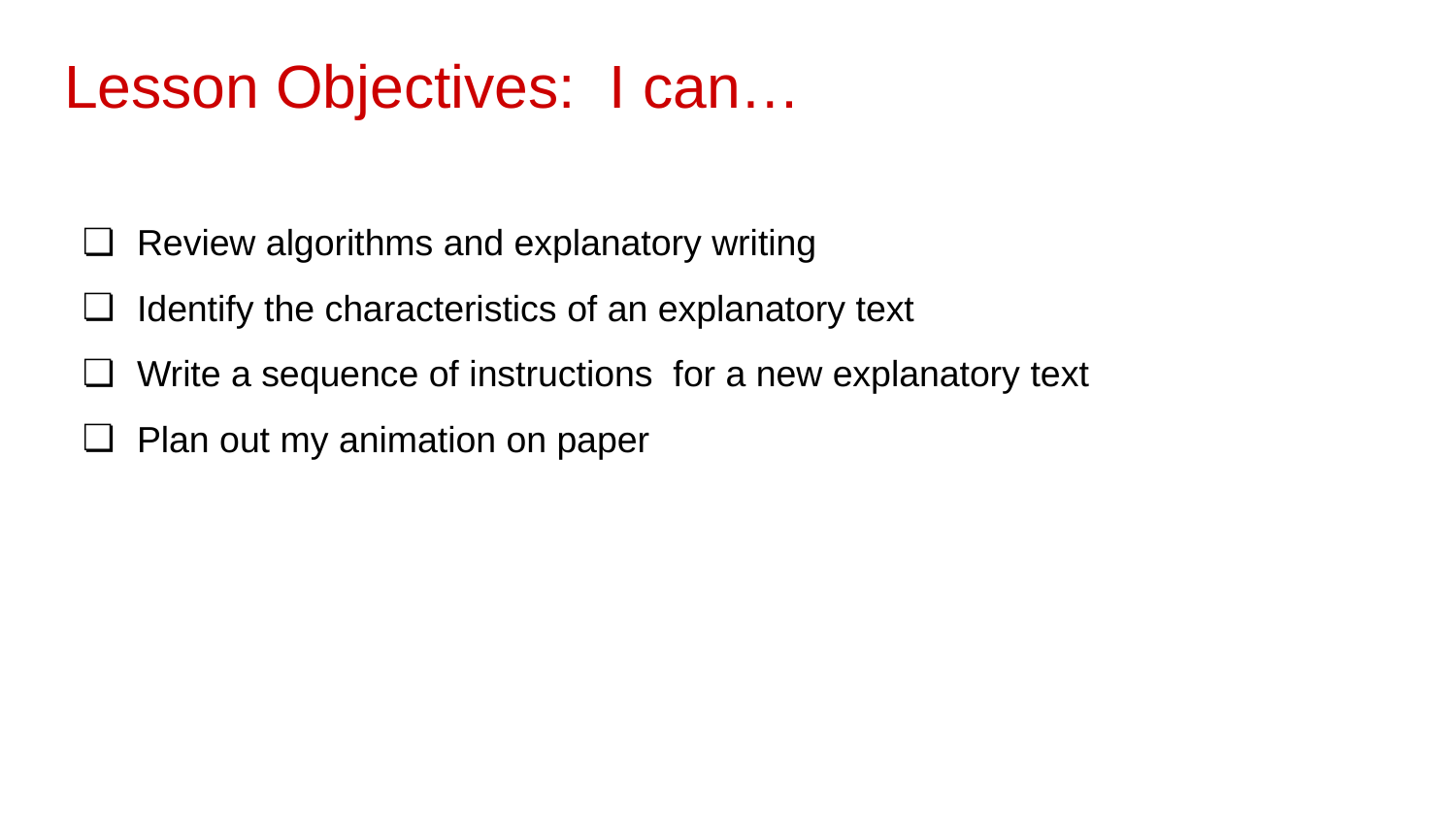

# Lesson Objectives:  I can…
Review algorithms and explanatory writing
Identify the characteristics of an explanatory text
Write a sequence of instructions  for a new explanatory text
Plan out my animation on paper